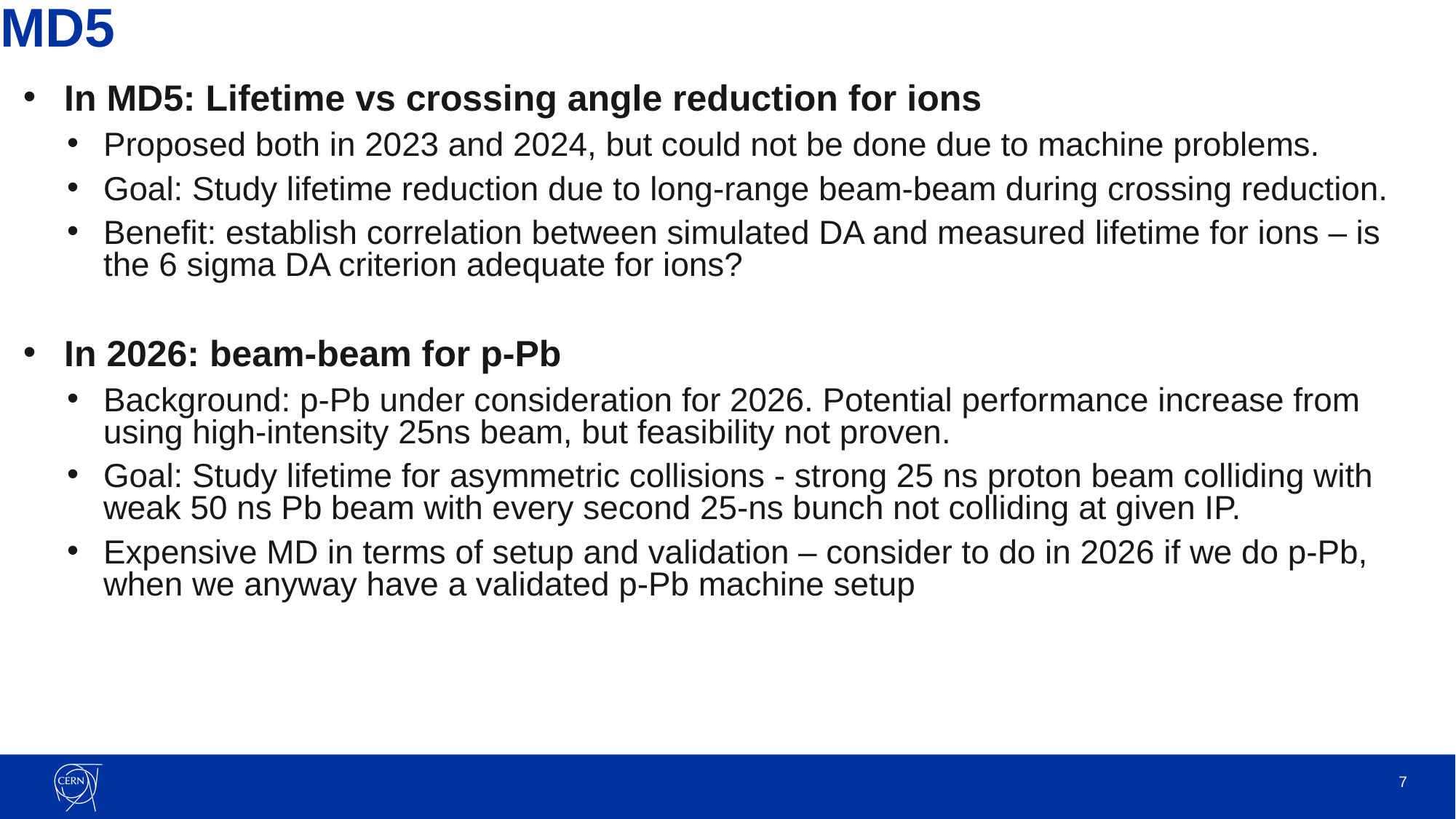

# MD5
In MD5: Lifetime vs crossing angle reduction for ions
Proposed both in 2023 and 2024, but could not be done due to machine problems.
Goal: Study lifetime reduction due to long-range beam-beam during crossing reduction.
Benefit: establish correlation between simulated DA and measured lifetime for ions – is the 6 sigma DA criterion adequate for ions?

In 2026: beam-beam for p-Pb
Background: p-Pb under consideration for 2026. Potential performance increase from using high-intensity 25ns beam, but feasibility not proven.
Goal: Study lifetime for asymmetric collisions - strong 25 ns proton beam colliding with weak 50 ns Pb beam with every second 25-ns bunch not colliding at given IP.
Expensive MD in terms of setup and validation – consider to do in 2026 if we do p-Pb, when we anyway have a validated p-Pb machine setup

7